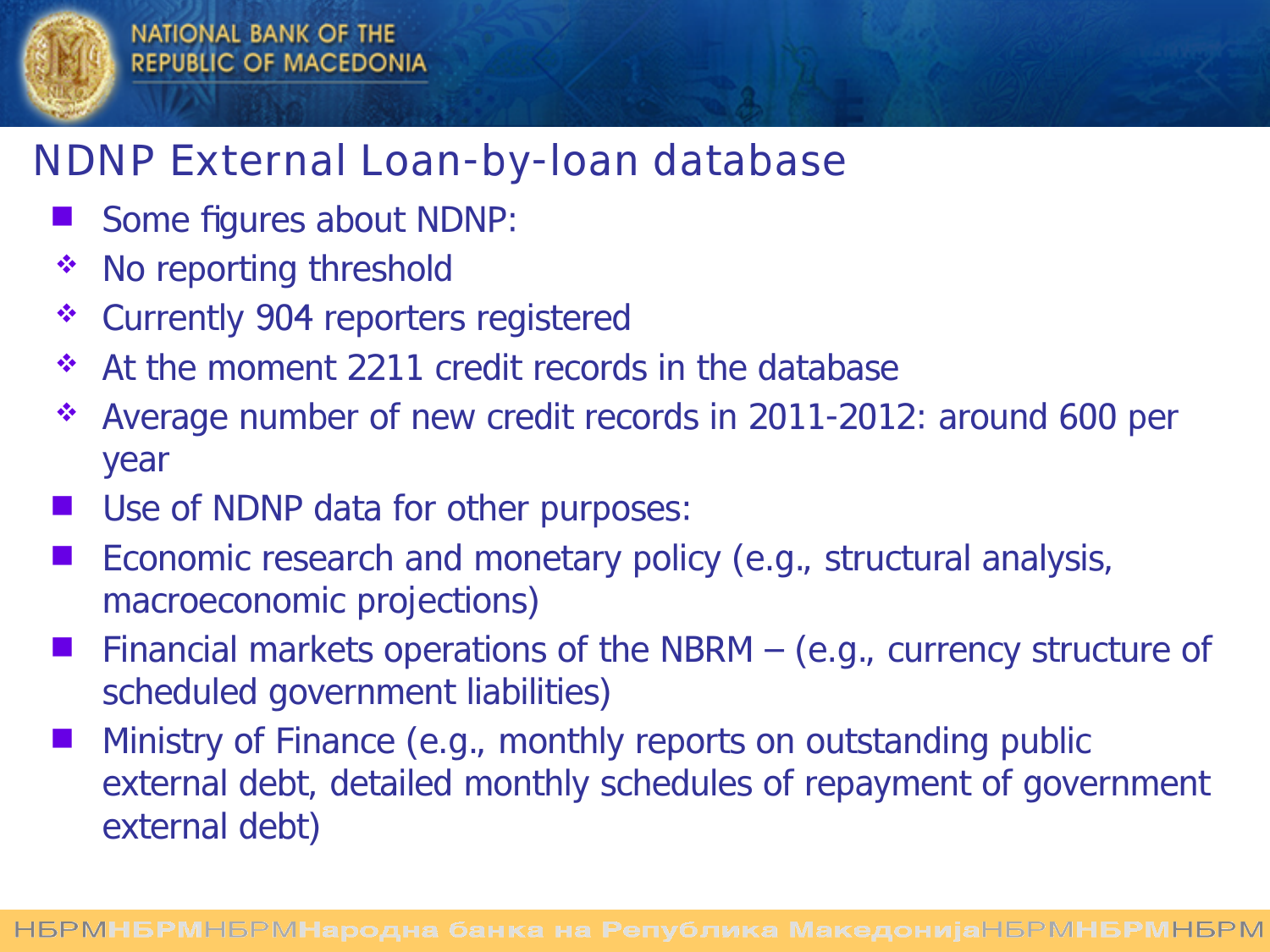

NDNP External Loan-by-loan database
Some figures about NDNP:
No reporting threshold
Currently 904 reporters registered
At the moment 2211 credit records in the database
Average number of new credit records in 2011-2012: around 600 per year
Use of NDNP data for other purposes:
Economic research and monetary policy (e.g., structural analysis, macroeconomic projections)
Financial markets operations of the NBRM – (e.g., currency structure of scheduled government liabilities)
Ministry of Finance (e.g., monthly reports on outstanding public external debt, detailed monthly schedules of repayment of government external debt)